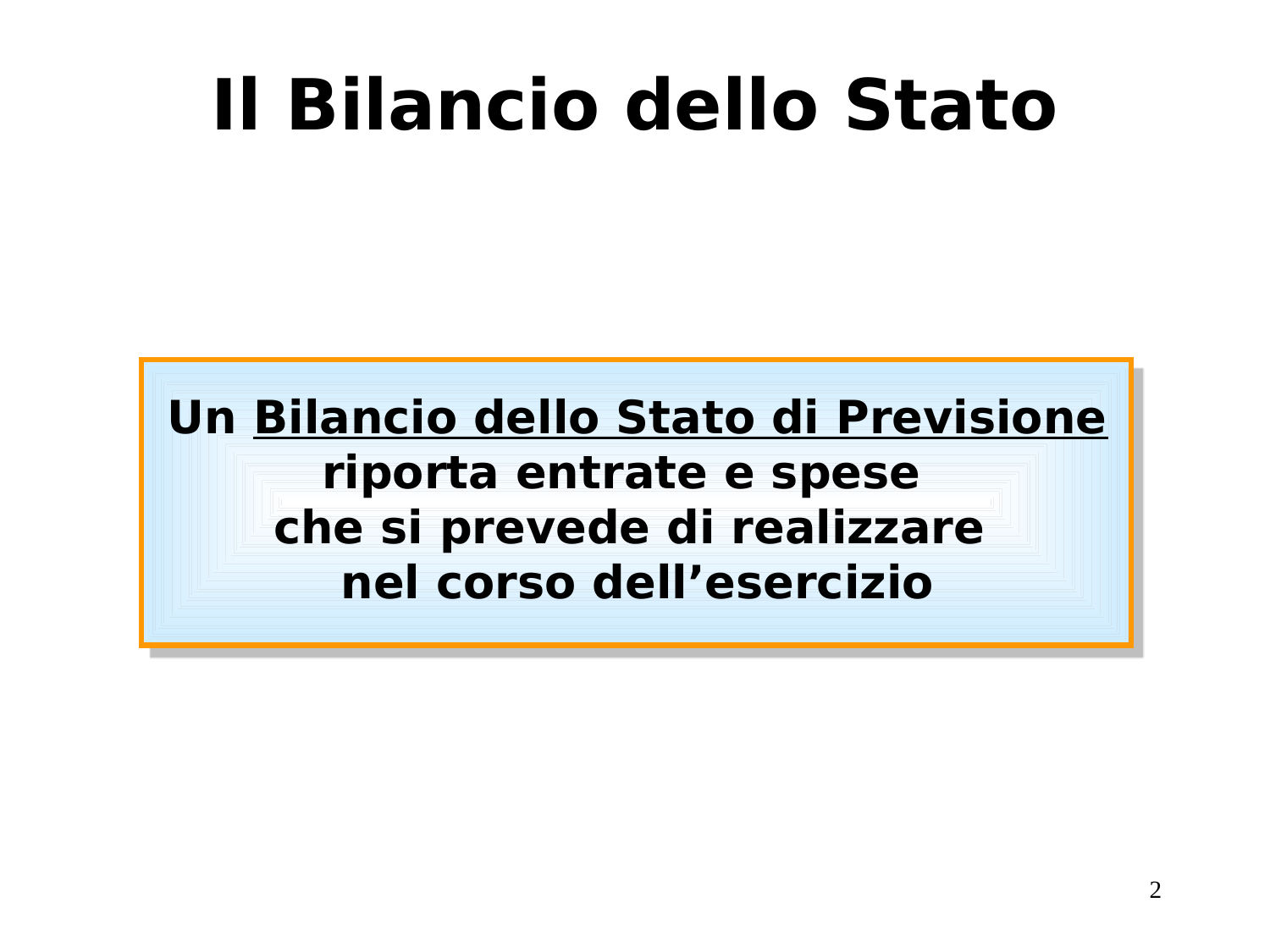

# Il Bilancio dello Stato

Un Bilancio dello Stato di Previsione
riporta entrate e spese
che si prevede di realizzare
nel corso dell’esercizio
2